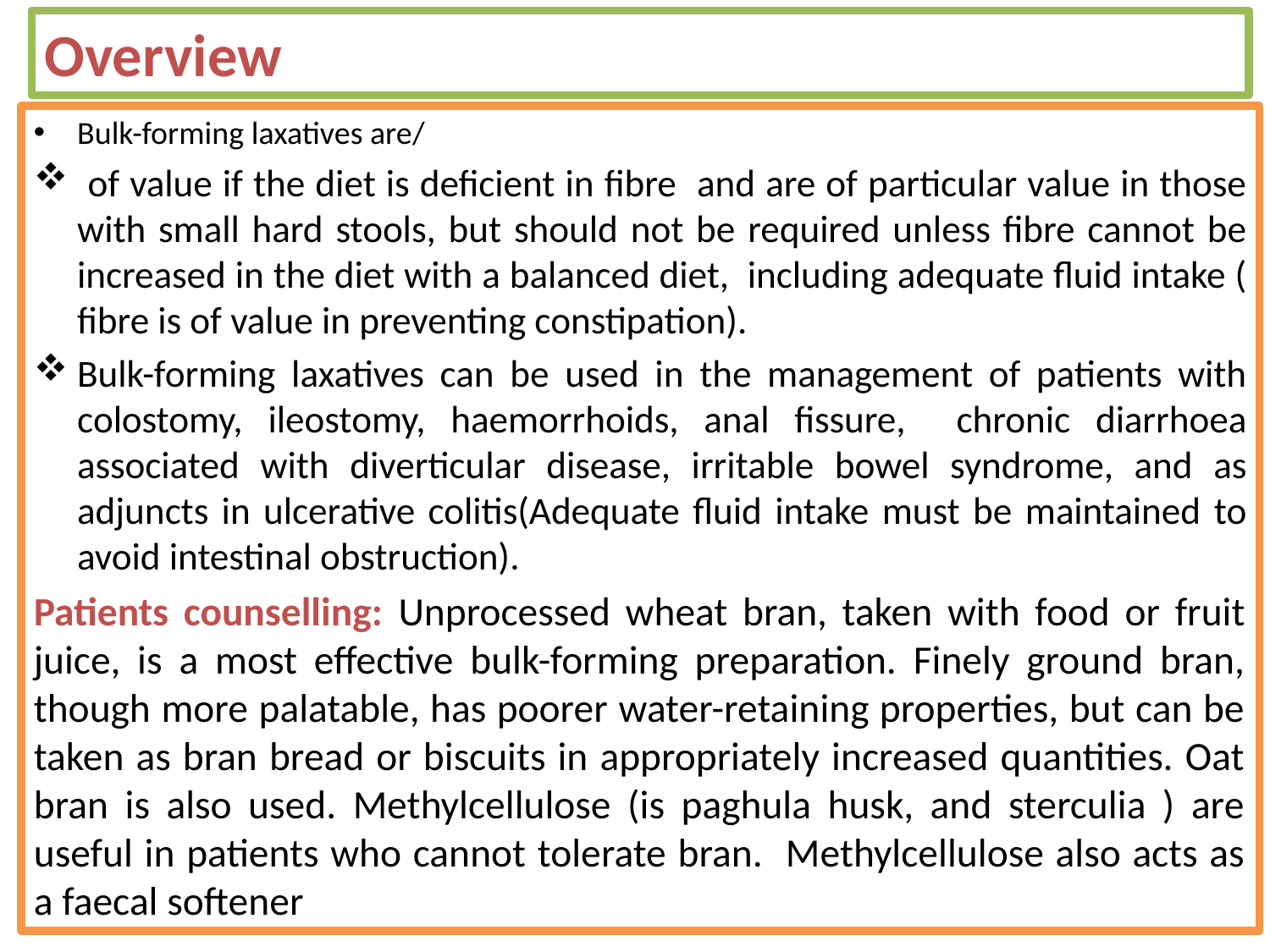

# Overview
Bulk-forming laxatives are/
 of value if the diet is deficient in fibre  and are of particular value in those with small hard stools, but should not be required unless fibre cannot be increased in the diet with a balanced diet,  including adequate fluid intake ( fibre is of value in preventing constipation).
Bulk-forming laxatives can be used in the management of patients with colostomy, ileostomy, haemorrhoids, anal fissure,  chronic diarrhoea associated with diverticular disease, irritable bowel syndrome, and as adjuncts in ulcerative colitis(Adequate fluid intake must be maintained to avoid intestinal obstruction).
Patients counselling: Unprocessed wheat bran, taken with food or fruit juice, is a most effective bulk-forming preparation. Finely ground bran, though more palatable, has poorer water-retaining properties, but can be taken as bran bread or biscuits in appropriately increased quantities. Oat bran is also used. Methylcellulose (is paghula husk, and sterculia ) are useful in patients who cannot tolerate bran.  Methylcellulose also acts as a faecal softener